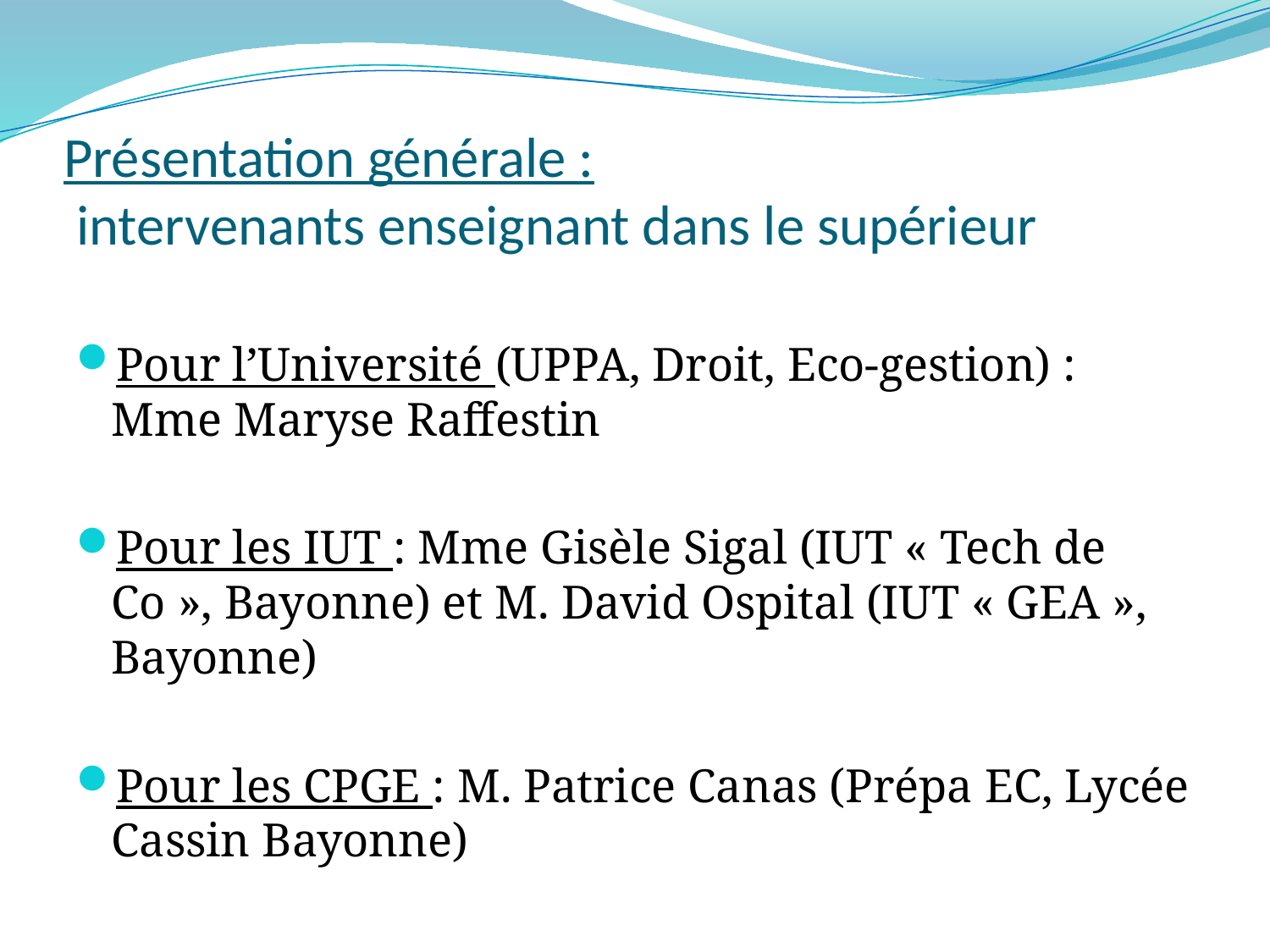

# Présentation générale : intervenants enseignant dans le supérieur

Pour l’Université (UPPA, Droit, Eco-gestion) : Mme Maryse Raffestin

Pour les IUT : Mme Gisèle Sigal (IUT « Tech de Co », Bayonne) et M. David Ospital (IUT « GEA », Bayonne)

Pour les CPGE : M. Patrice Canas (Prépa EC, Lycée Cassin Bayonne)